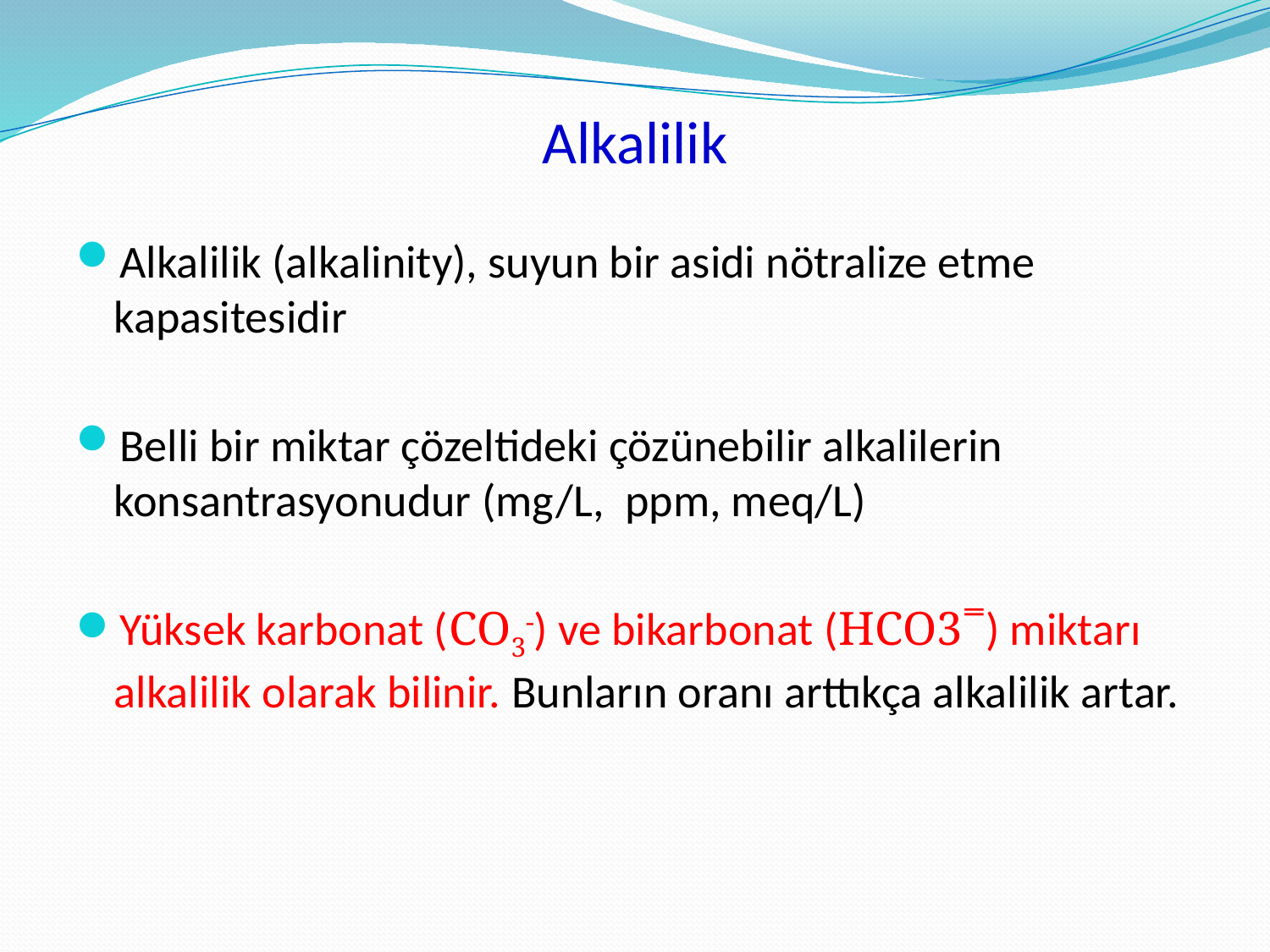

# Alkalilik
Alkalilik (alkalinity), suyun bir asidi nötralize etme kapasitesidir

Belli bir miktar çözeltideki çözünebilir alkalilerin konsantrasyonudur (mg/L,  ppm, meq/L)

Yüksek karbonat (CO3-) ve bikarbonat (HCO3˭) miktarı alkalilik olarak bilinir. Bunların oranı arttıkça alkalilik artar.